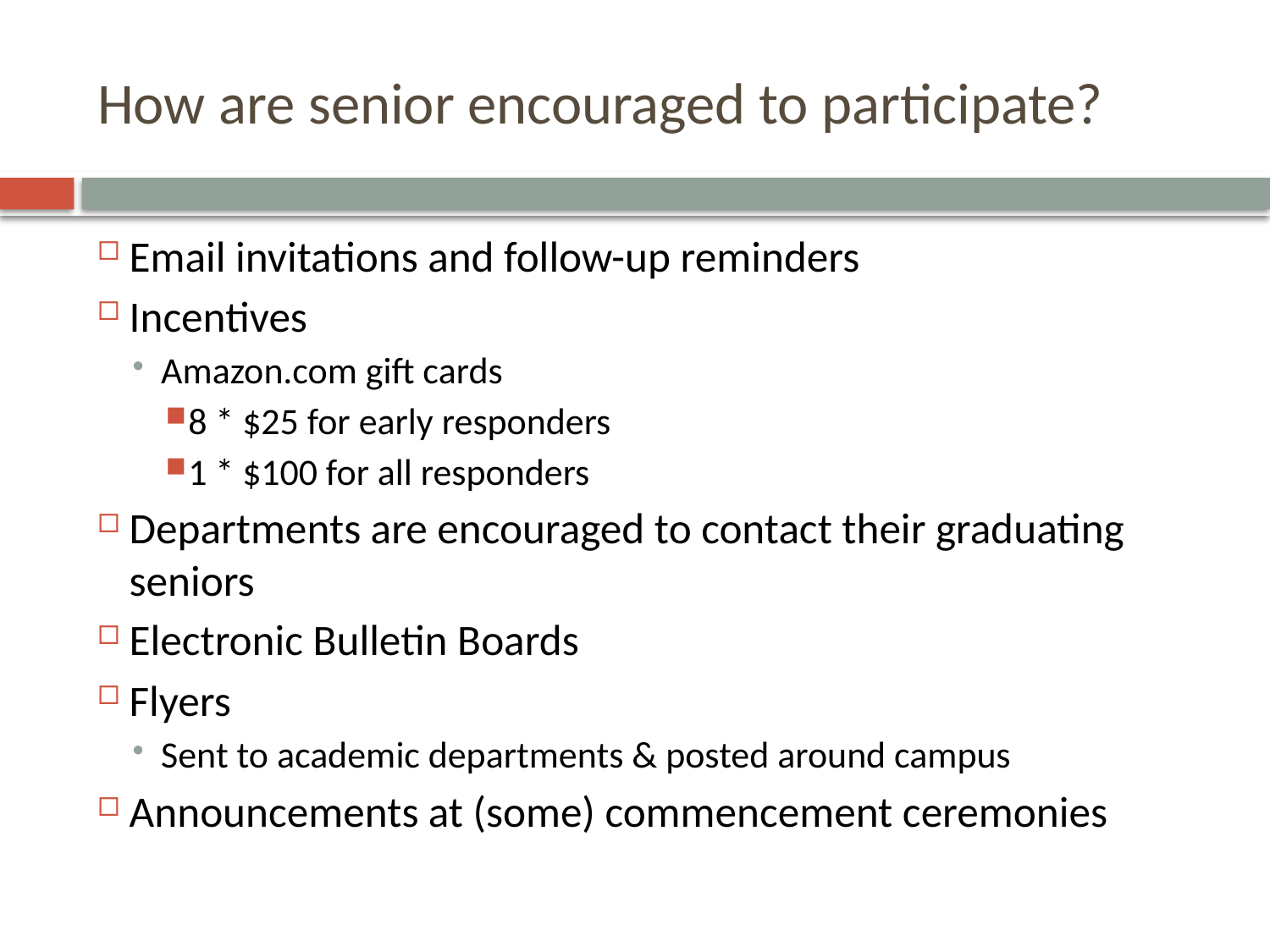

# How are senior encouraged to participate?
Email invitations and follow-up reminders
Incentives
Amazon.com gift cards
8 * $25 for early responders
1 * $100 for all responders
Departments are encouraged to contact their graduating seniors
Electronic Bulletin Boards
Flyers
Sent to academic departments & posted around campus
Announcements at (some) commencement ceremonies